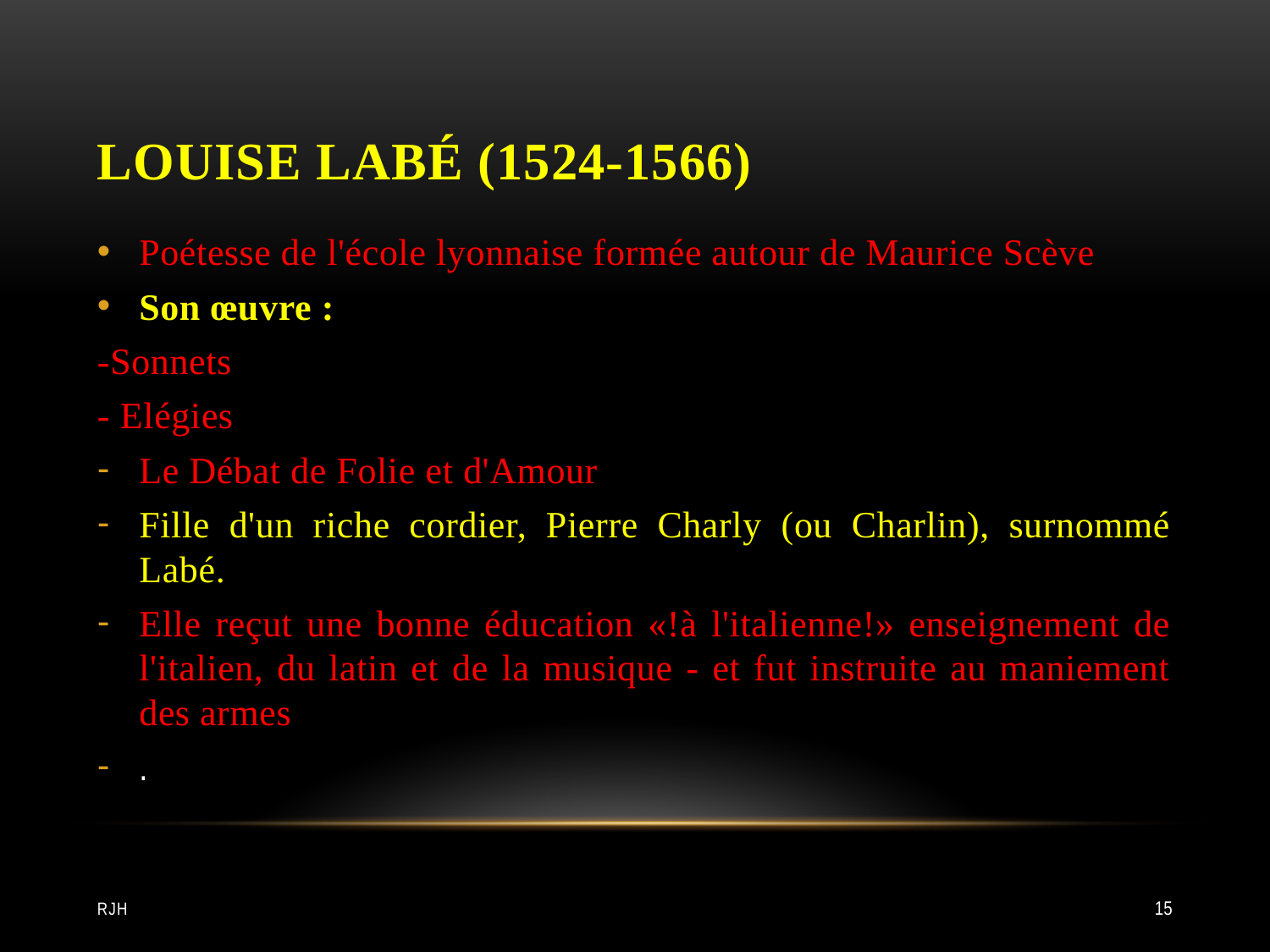

# Louise Labé (1524-1566)
Poétesse de l'école lyonnaise formée autour de Maurice Scève
Son œuvre :
-Sonnets
- Elégies
Le Débat de Folie et d'Amour
Fille d'un riche cordier, Pierre Charly (ou Charlin), surnommé Labé.
Elle reçut une bonne éducation «!à l'italienne!» enseignement de l'italien, du latin et de la musique - et fut instruite au maniement des armes
.

RJH
15